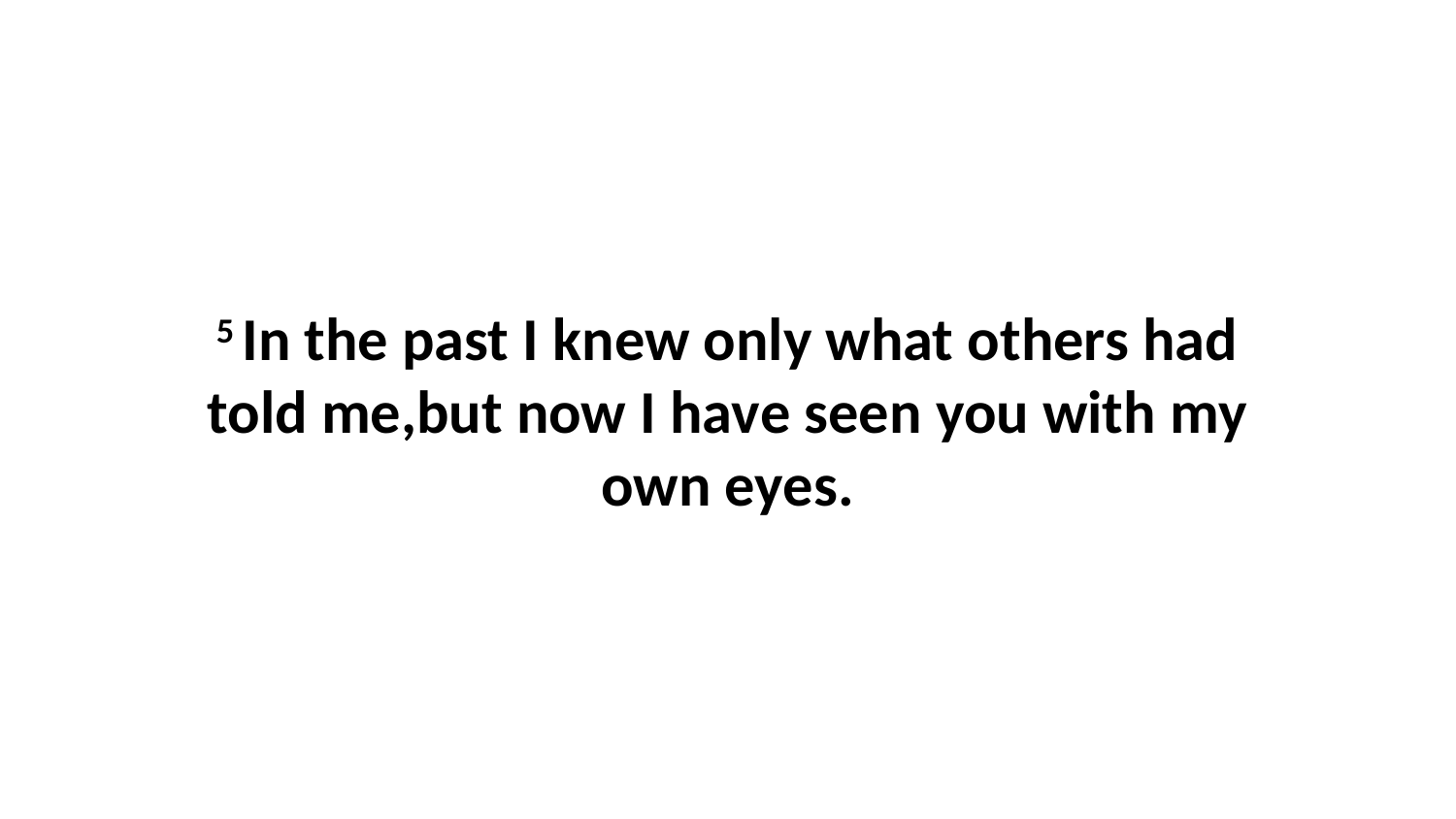

5 In the past I knew only what others had told me,but now I have seen you with my own eyes.